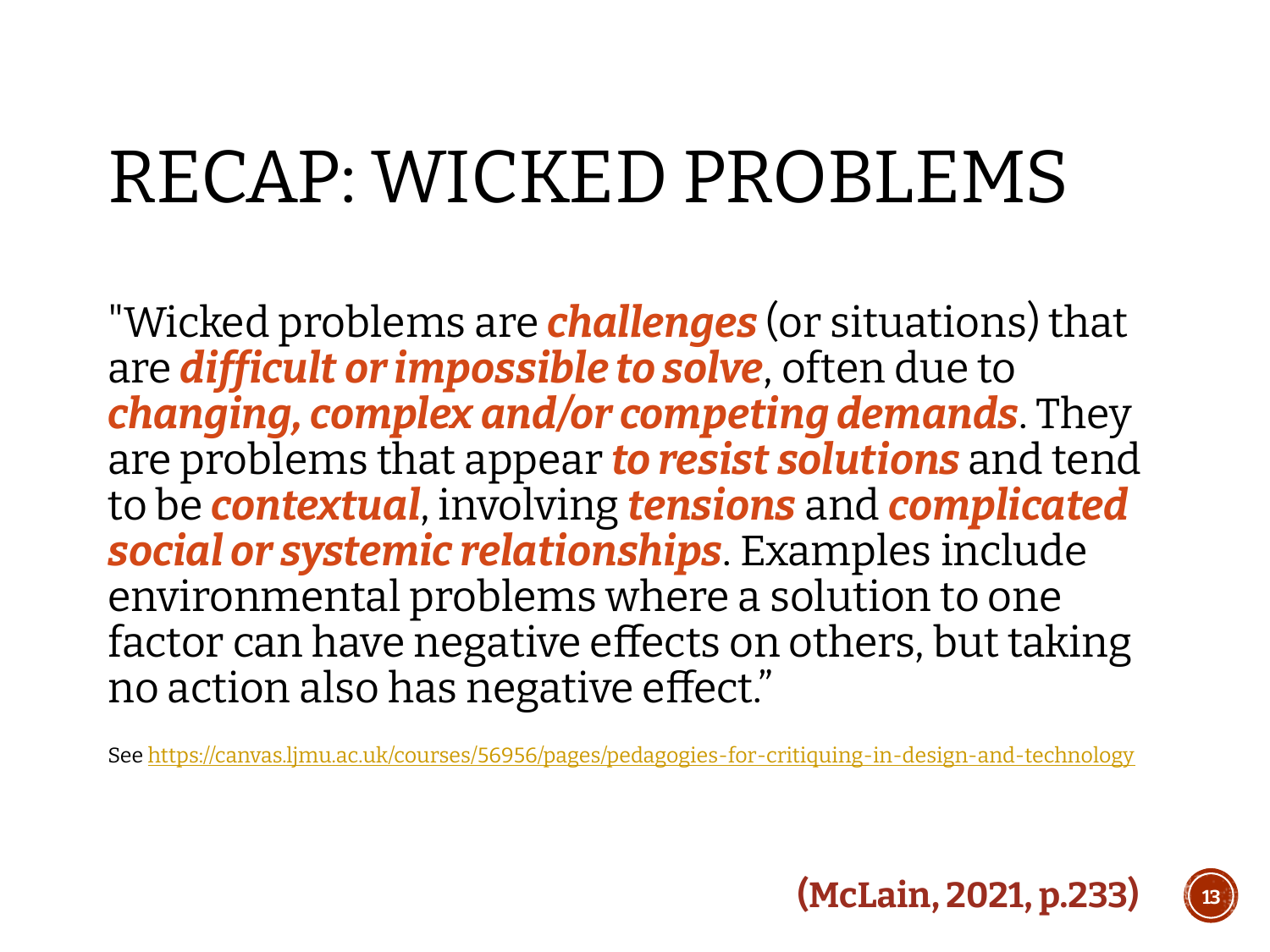

# Recap: Wicked Problems
"Wicked problems are challenges (or situations) that are difficult or impossible to solve, often due to changing, complex and/or competing demands. They are problems that appear to resist solutions and tend to be contextual, involving tensions and complicated social or systemic relationships. Examples include environmental problems where a solution to one factor can have negative effects on others, but taking no action also has negative effect.”
See https://canvas.ljmu.ac.uk/courses/56956/pages/pedagogies-for-critiquing-in-design-and-technology
(McLain, 2021, p.233)
13